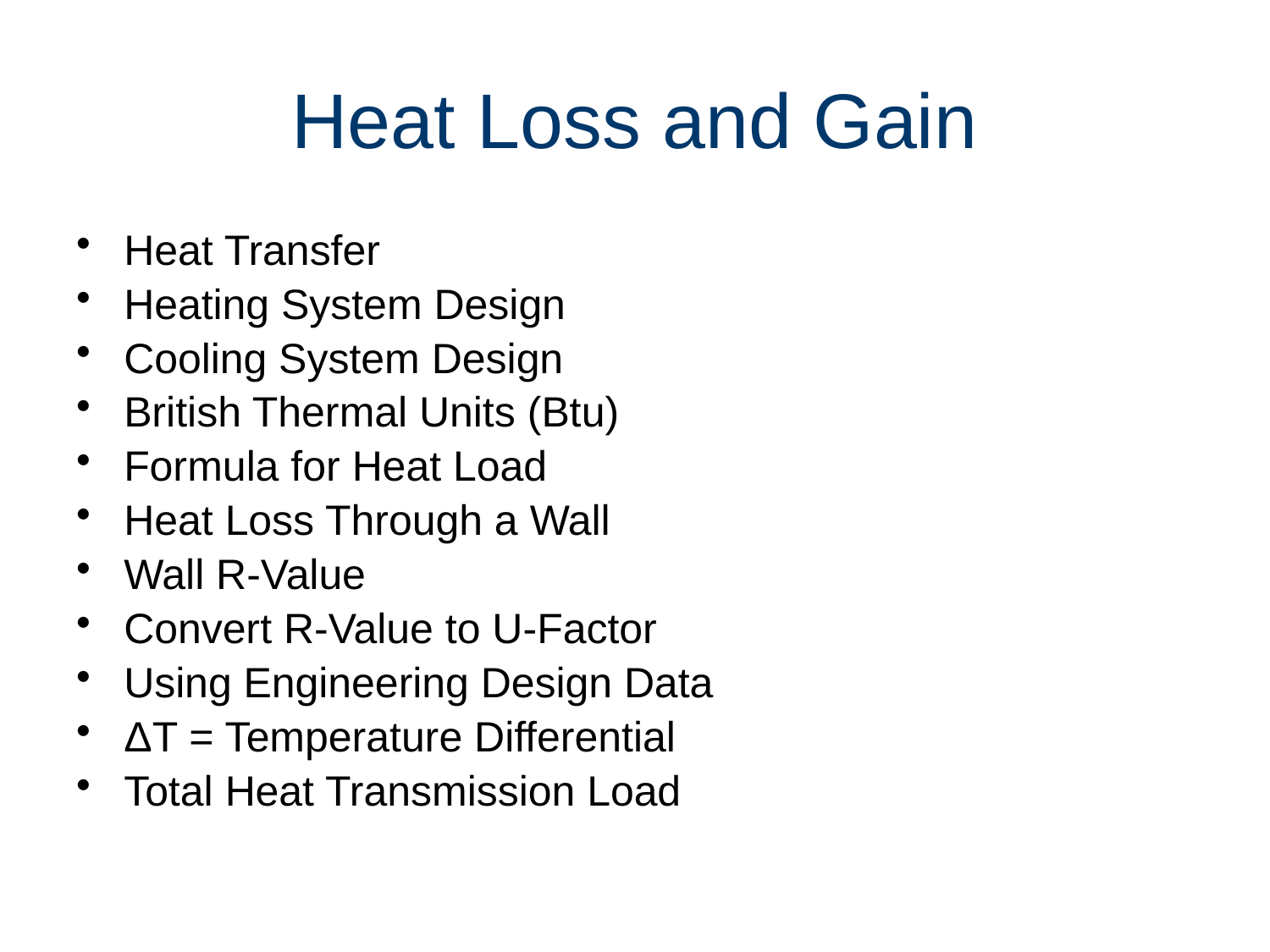

# Heat Loss and Gain
Heat Transfer
Heating System Design
Cooling System Design
British Thermal Units (Btu)
Formula for Heat Load
Heat Loss Through a Wall
Wall R-Value
Convert R-Value to U-Factor
Using Engineering Design Data
ΔT = Temperature Differential
Total Heat Transmission Load